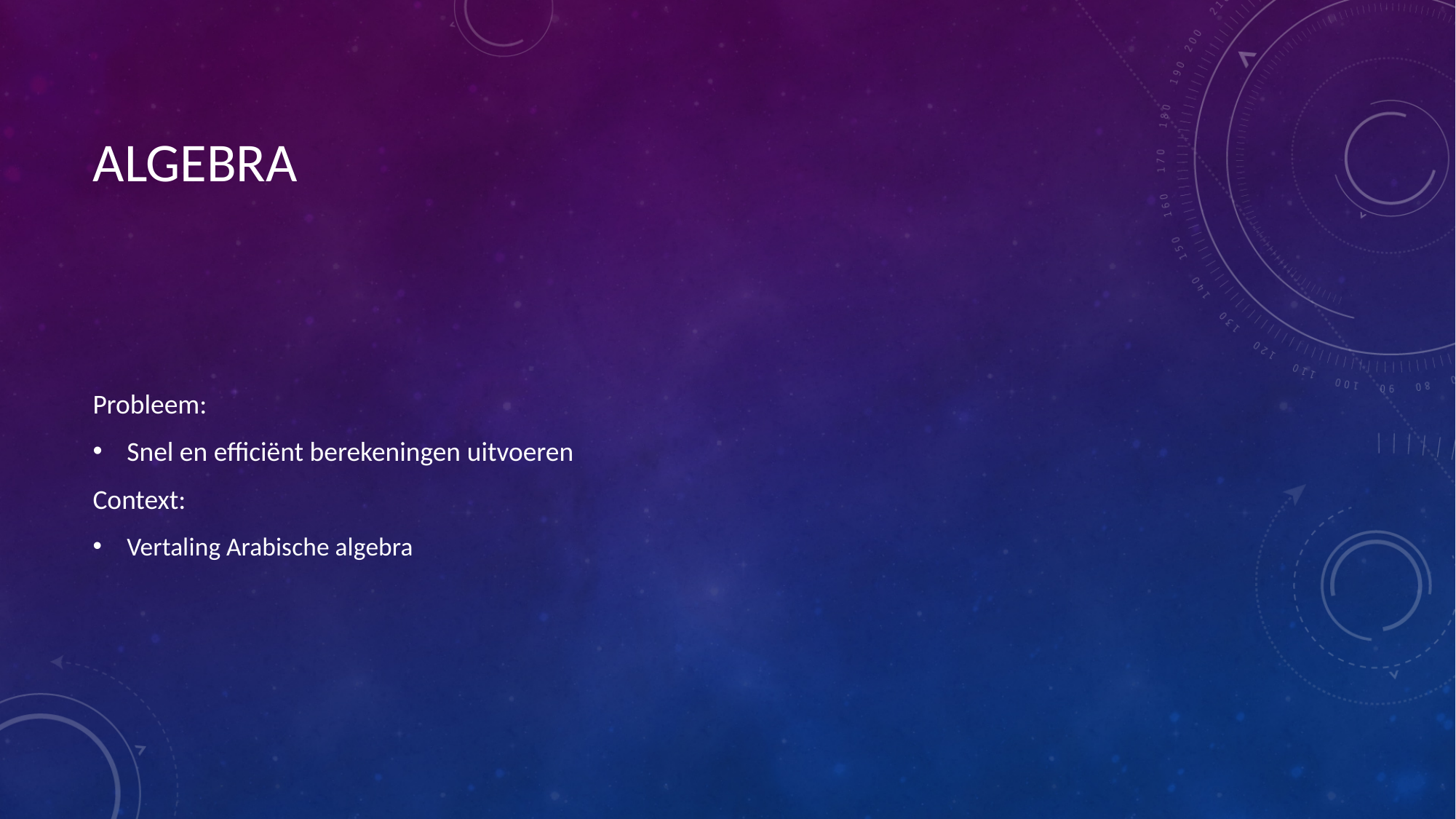

# Algebra
Probleem:
Snel en efficiënt berekeningen uitvoeren
Context:
Vertaling Arabische algebra